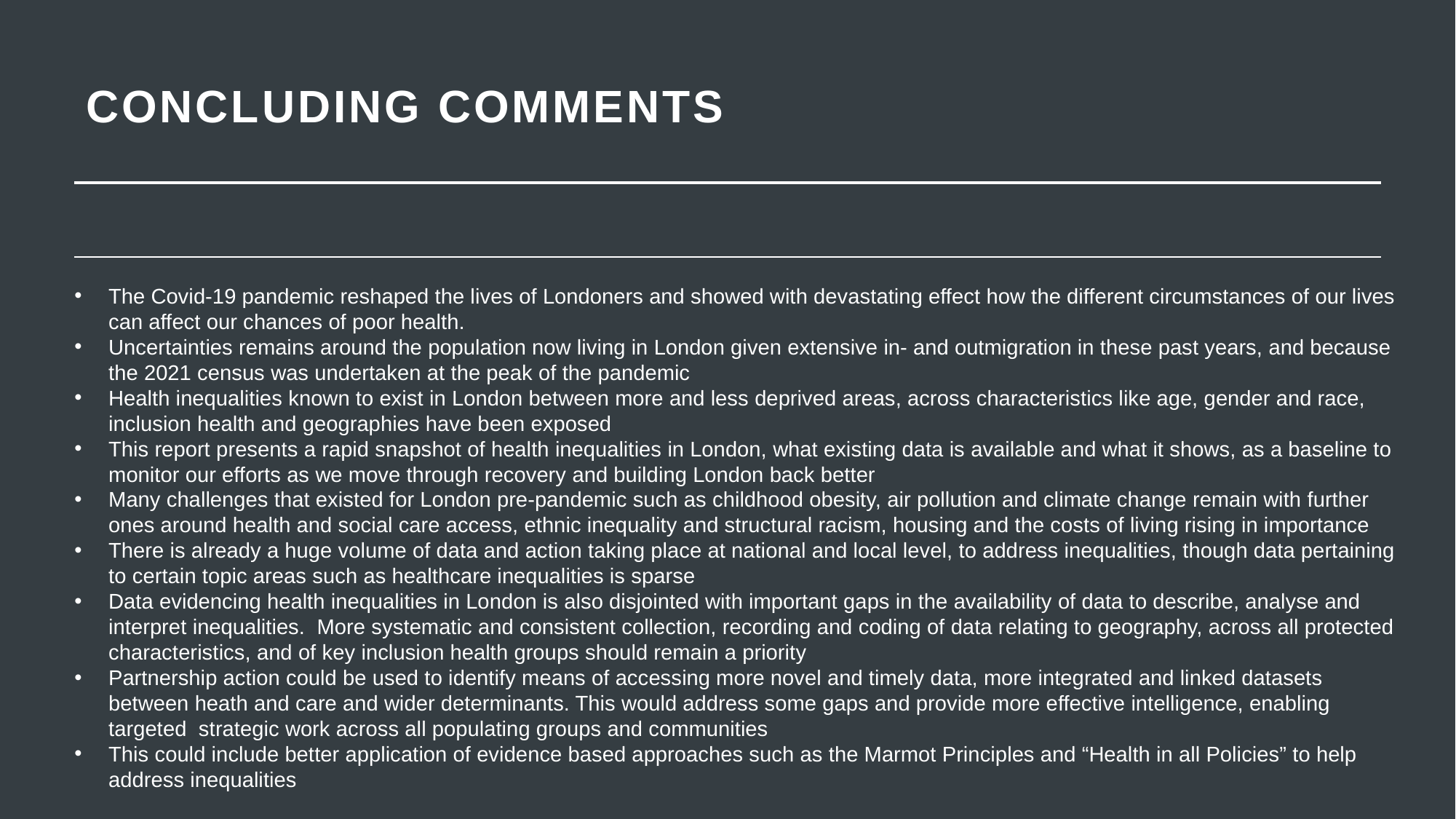

CONCLUDING COMMENTS

The Covid-19 pandemic reshaped the lives of Londoners and showed with devastating effect how the different circumstances of our lives can affect our chances of poor health.
Uncertainties remains around the population now living in London given extensive in- and outmigration in these past years, and because the 2021 census was undertaken at the peak of the pandemic
Health inequalities known to exist in London between more and less deprived areas, across characteristics like age, gender and race, inclusion health and geographies have been exposed
This report presents a rapid snapshot of health inequalities in London, what existing data is available and what it shows, as a baseline to monitor our efforts as we move through recovery and building London back better
Many challenges that existed for London pre-pandemic such as childhood obesity, air pollution and climate change remain with further ones around health and social care access, ethnic inequality and structural racism, housing and the costs of living rising in importance
There is already a huge volume of data and action taking place at national and local level, to address inequalities, though data pertaining to certain topic areas such as healthcare inequalities is sparse
Data evidencing health inequalities in London is also disjointed with important gaps in the availability of data to describe, analyse and interpret inequalities.  More systematic and consistent collection, recording and coding of data relating to geography, across all protected characteristics, and of key inclusion health groups should remain a priority
Partnership action could be used to identify means of accessing more novel and timely data, more integrated and linked datasets between heath and care and wider determinants. This would address some gaps and provide more effective intelligence, enabling targeted  strategic work across all populating groups and communities
This could include better application of evidence based approaches such as the Marmot Principles and “Health in all Policies” to help address inequalities